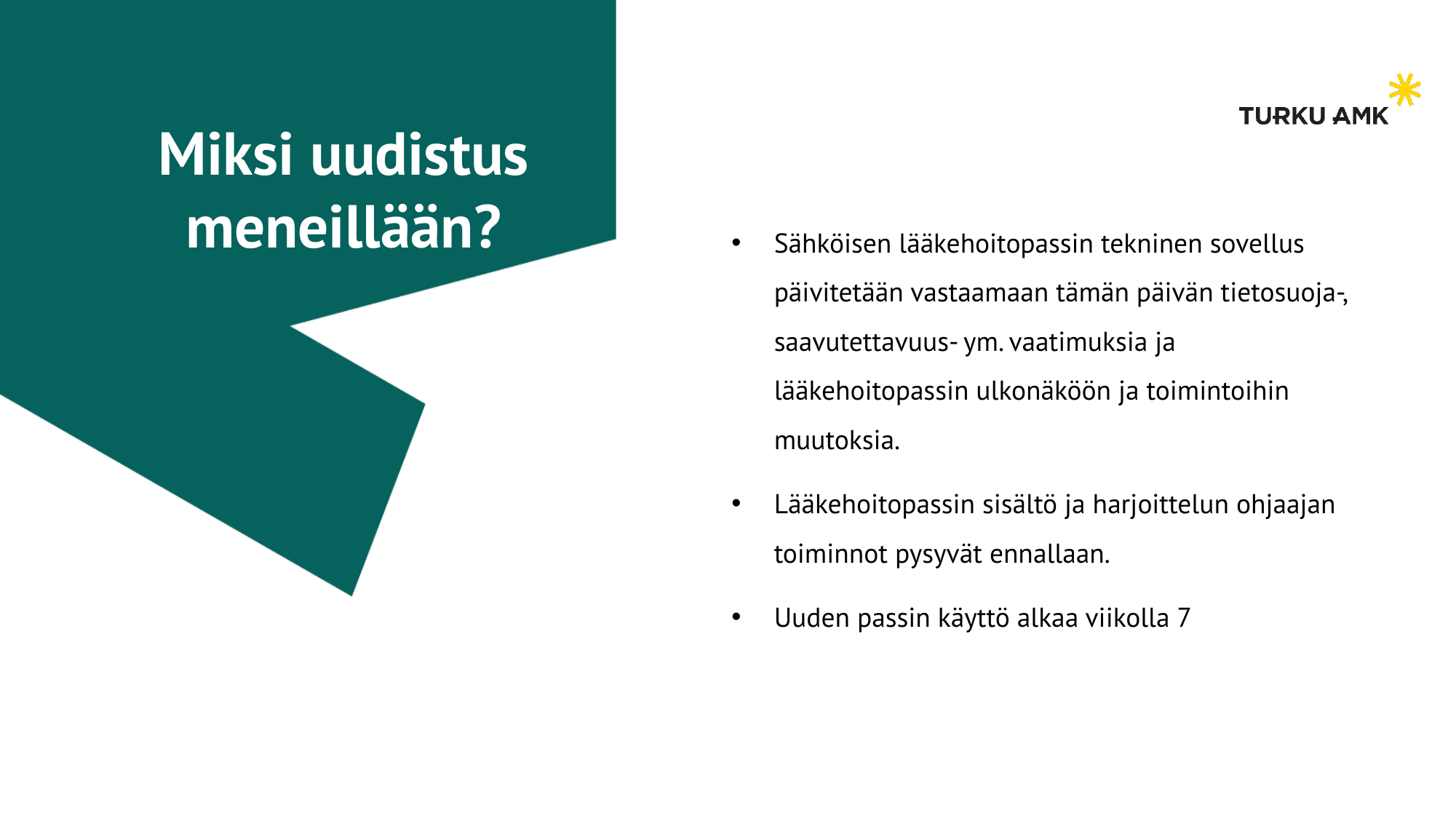

Miksi uudistus meneillään?
Sähköisen lääkehoitopassin tekninen sovellus päivitetään vastaamaan tämän päivän tietosuoja-, saavutettavuus- ym. vaatimuksia ja lääkehoitopassin ulkonäköön ja toimintoihin muutoksia.
Lääkehoitopassin sisältö ja harjoittelun ohjaajan toiminnot pysyvät ennallaan.
Uuden passin käyttö alkaa viikolla 7